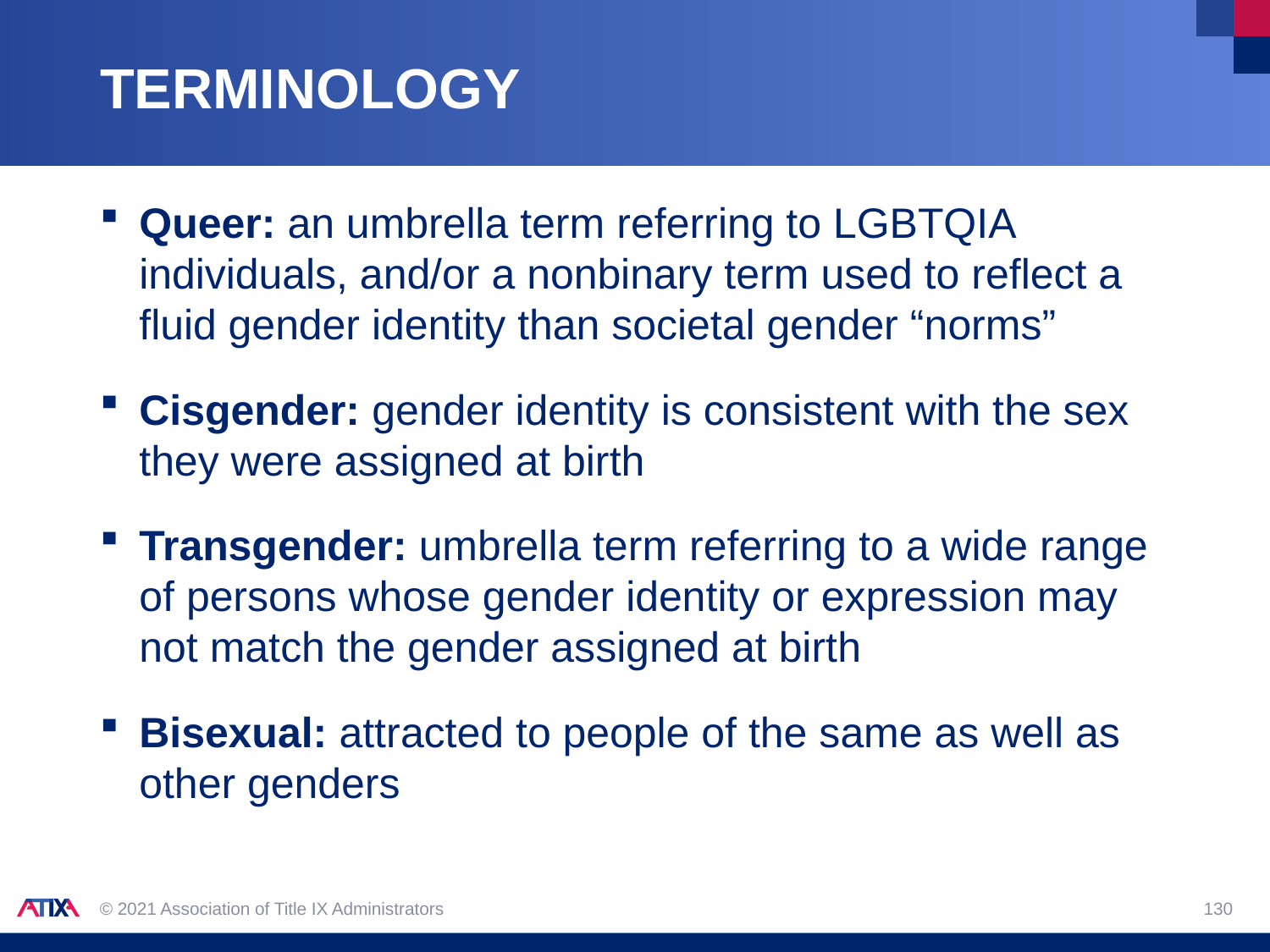

# terminology
Queer: an umbrella term referring to LGBTQIA individuals, and/or a nonbinary term used to reflect a fluid gender identity than societal gender “norms”
Cisgender: gender identity is consistent with the sex they were assigned at birth
Transgender: umbrella term referring to a wide range of persons whose gender identity or expression may not match the gender assigned at birth
Bisexual: attracted to people of the same as well as other genders

130